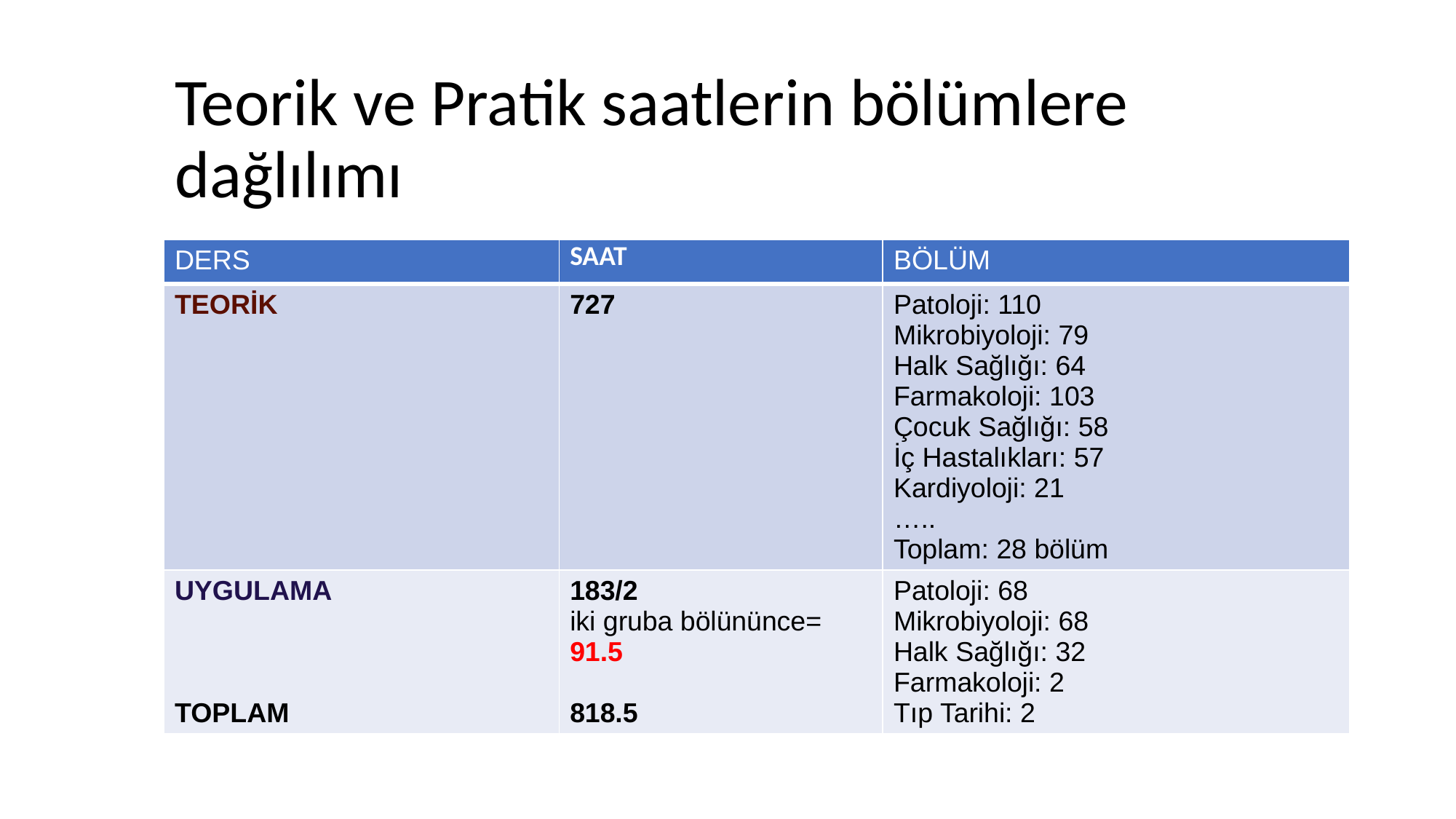

# Teorik ve Pratik saatlerin bölümlere dağlılımı
| DERS | SAAT | BÖLÜM |
| --- | --- | --- |
| TEORİK | 727 | Patoloji: 110 Mikrobiyoloji: 79 Halk Sağlığı: 64 Farmakoloji: 103 Çocuk Sağlığı: 58 İç Hastalıkları: 57 Kardiyoloji: 21 ….. Toplam: 28 bölüm |
| UYGULAMA TOPLAM | 183/2 iki gruba bölününce= 91.5 818.5 | Patoloji: 68 Mikrobiyoloji: 68 Halk Sağlığı: 32 Farmakoloji: 2 Tıp Tarihi: 2 |